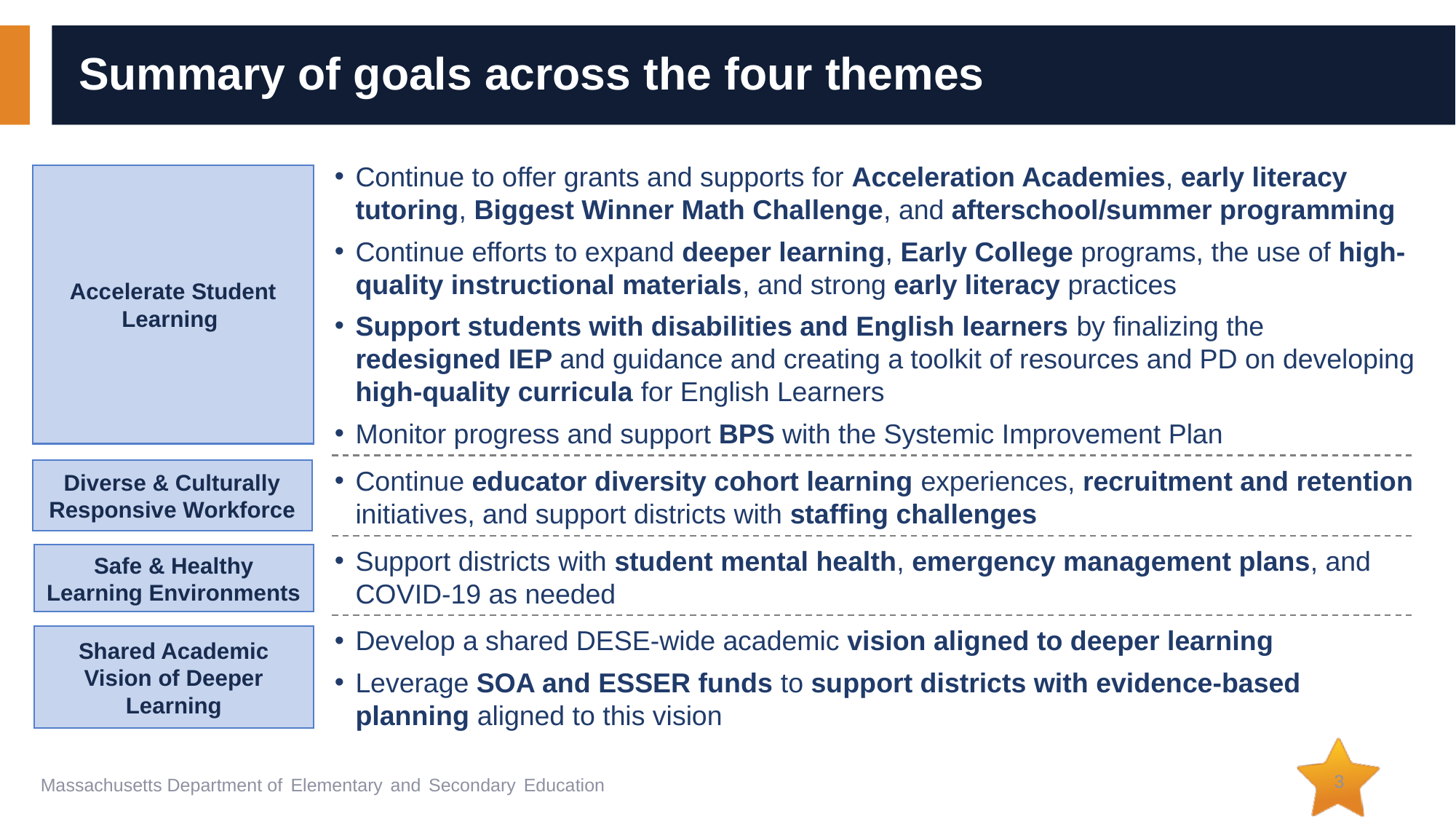

# Summary of goals across the four themes
Continue to offer grants and supports for Acceleration Academies, early literacy tutoring, Biggest Winner Math Challenge, and afterschool/summer programming

Continue efforts to expand deeper learning, Early College programs, the use of high-quality instructional materials, and strong early literacy practices

Support students with disabilities and English learners by finalizing the redesigned IEP and guidance and creating a toolkit of resources and PD on developing high-quality curricula for English Learners

Monitor progress and support BPS with the Systemic Improvement Plan

Continue educator diversity cohort learning experiences, recruitment and retention initiatives, and support districts with staffing challenges

Support districts with student mental health, emergency management plans, and COVID-19 as needed

Develop a shared DESE-wide academic vision aligned to deeper learning

Leverage SOA and ESSER funds to support districts with evidence-based planning aligned to this vision

Accelerate Student Learning
Diverse & Culturally Responsive Workforce
Safe & Healthy Learning Environments
Shared Academic Vision of Deeper Learning
3